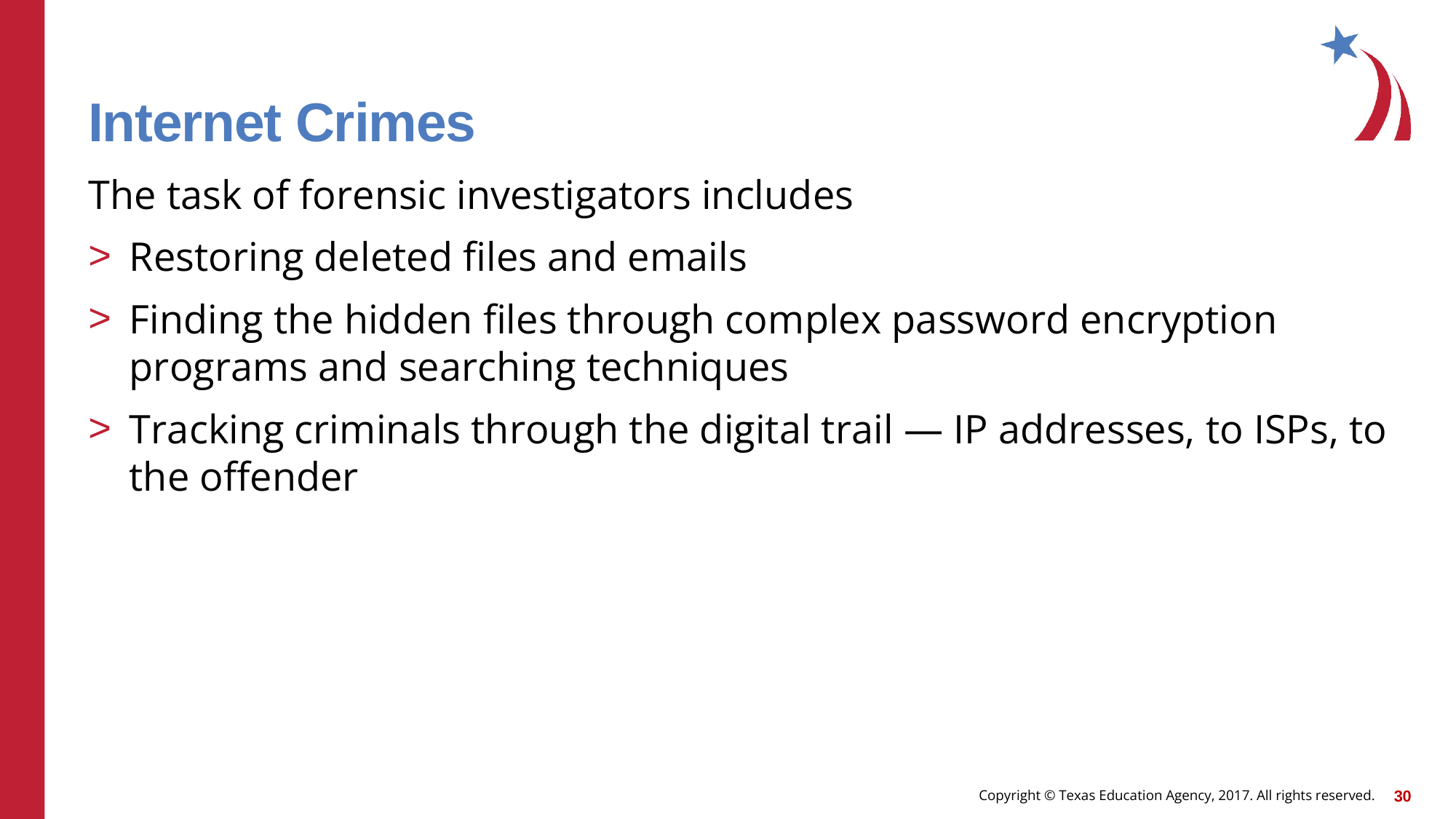

# Internet Crimes
The task of forensic investigators includes
Restoring deleted files and emails
Finding the hidden files through complex password encryption programs and searching techniques
Tracking criminals through the digital trail — IP addresses, to ISPs, to the offender